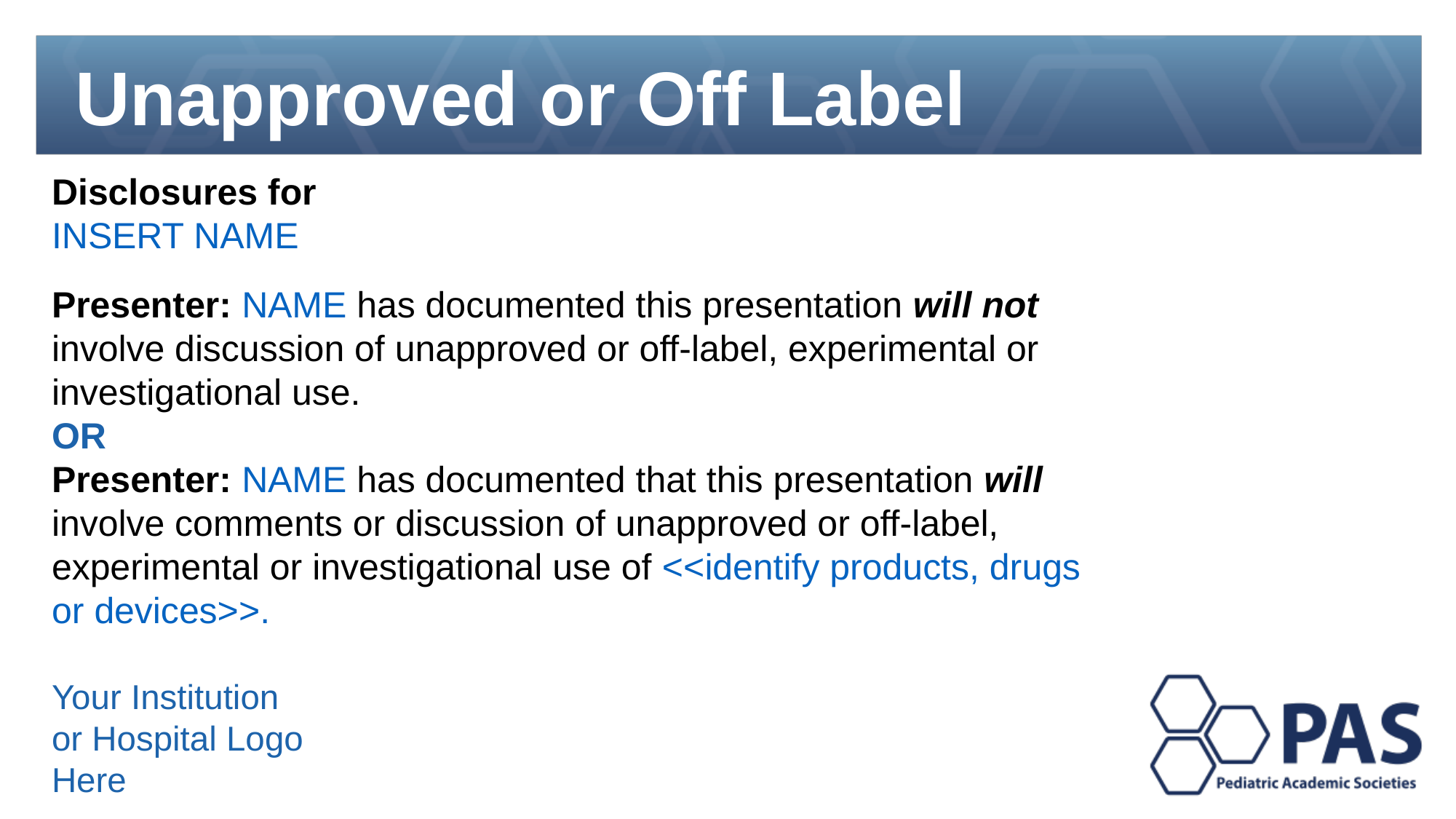

# Unapproved or Off Label
Disclosures for
INSERT NAME
Presenter: NAME has documented this presentation will not involve discussion of unapproved or off-label, experimental or investigational use.
OR
Presenter: NAME has documented that this presentation will involve comments or discussion of unapproved or off-label, experimental or investigational use of <<identify products, drugs or devices>>.

Your Institution or Hospital Logo Here